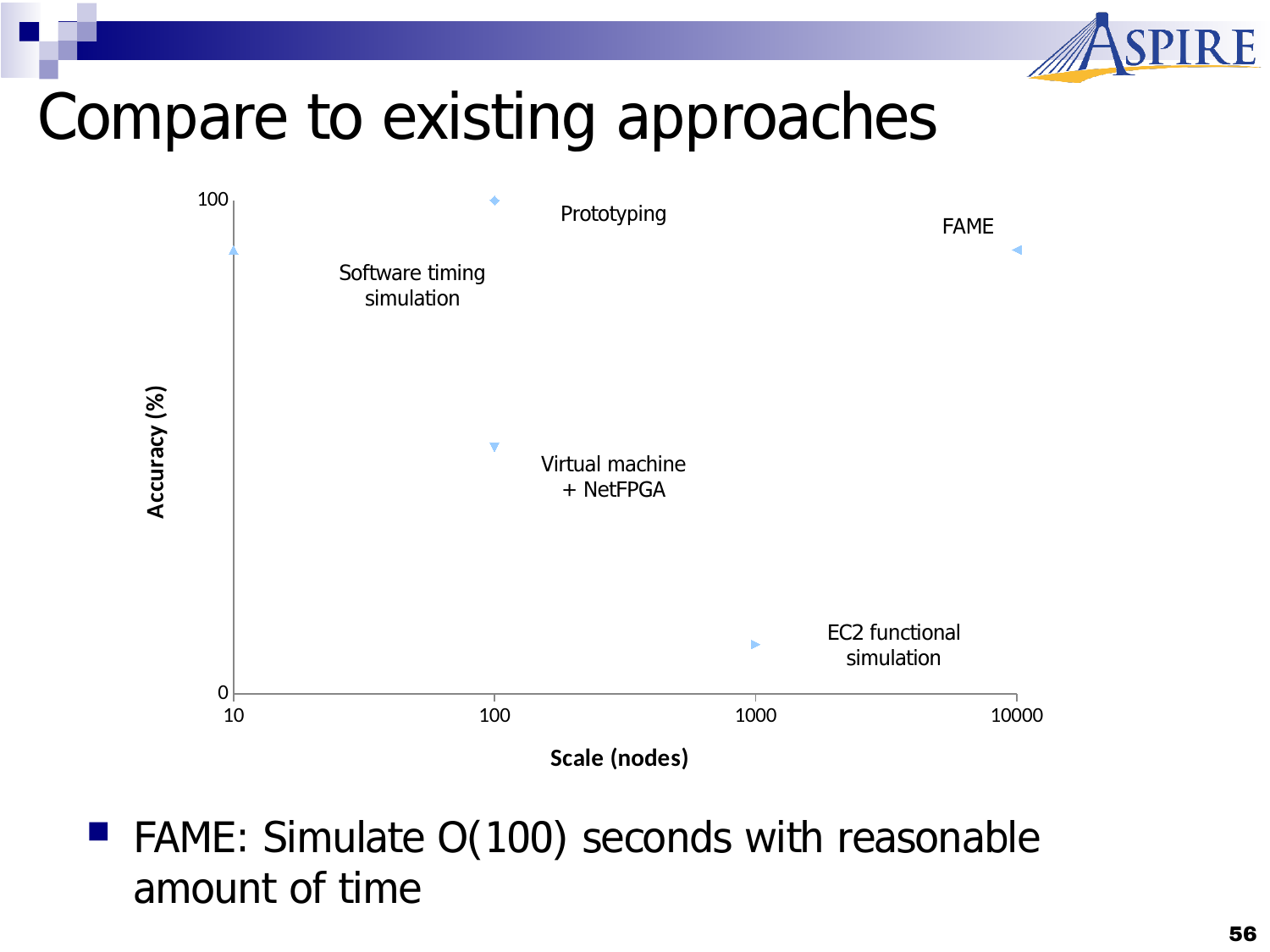

# Compare to existing approaches

### Chart

| Category | Prototyping | Virtual Machines + NetFPGA | Software timing simulation | EC2 functional simulation | RAMP |
|---|---|---|---|---|---|
Prototyping
Software timing simulation
Virtual machine + NetFPGA
EC2 functional simulation
FAME: Simulate O(100) seconds with reasonable amount of time
56